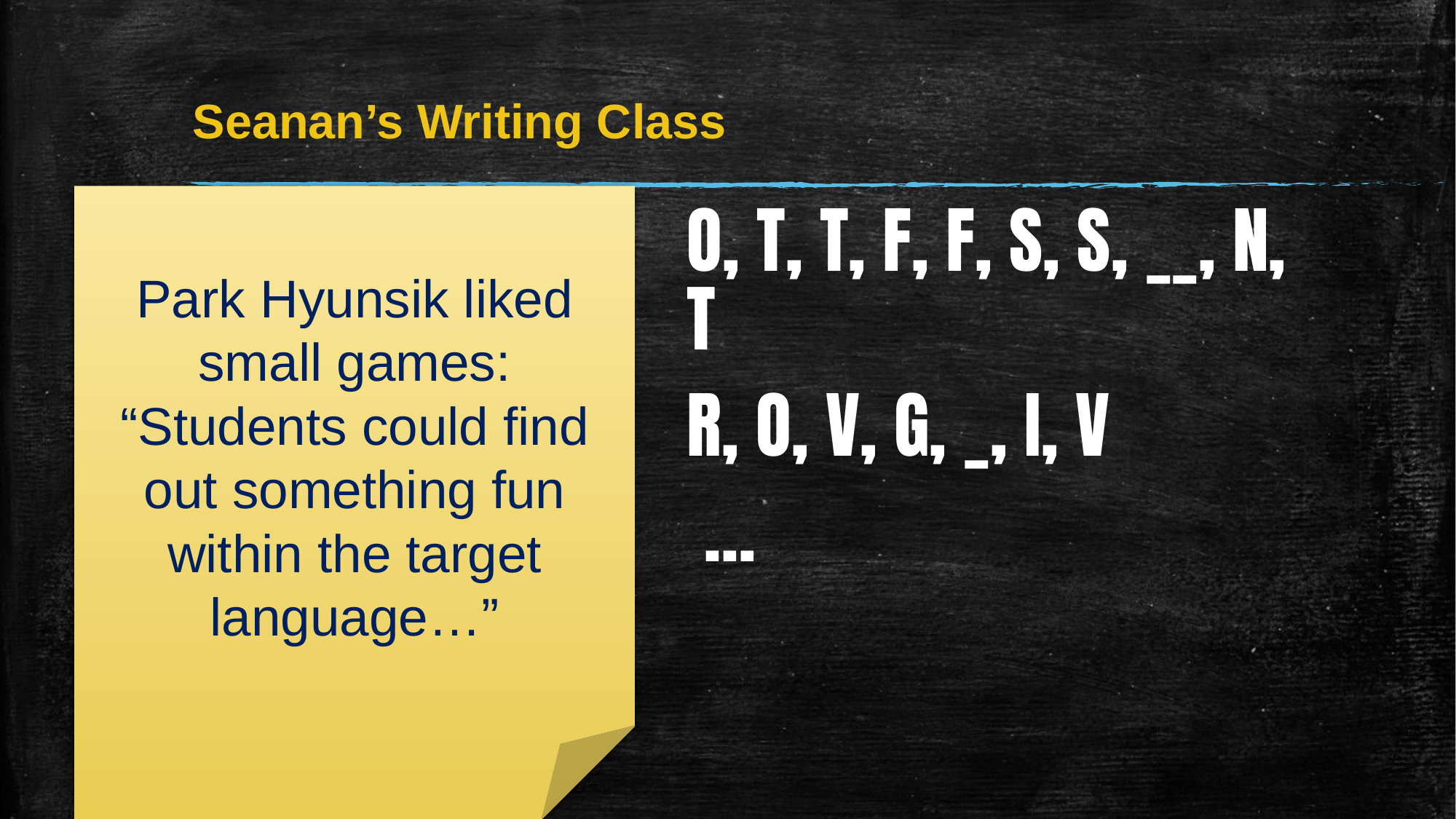

# Seanan’s Writing Class
Park Hyunsik liked small games:
“Students could find out something fun within the target language…”
O, T, T, F, F, S, S, __, N, T
R, O, V, G, _, I, V
 …